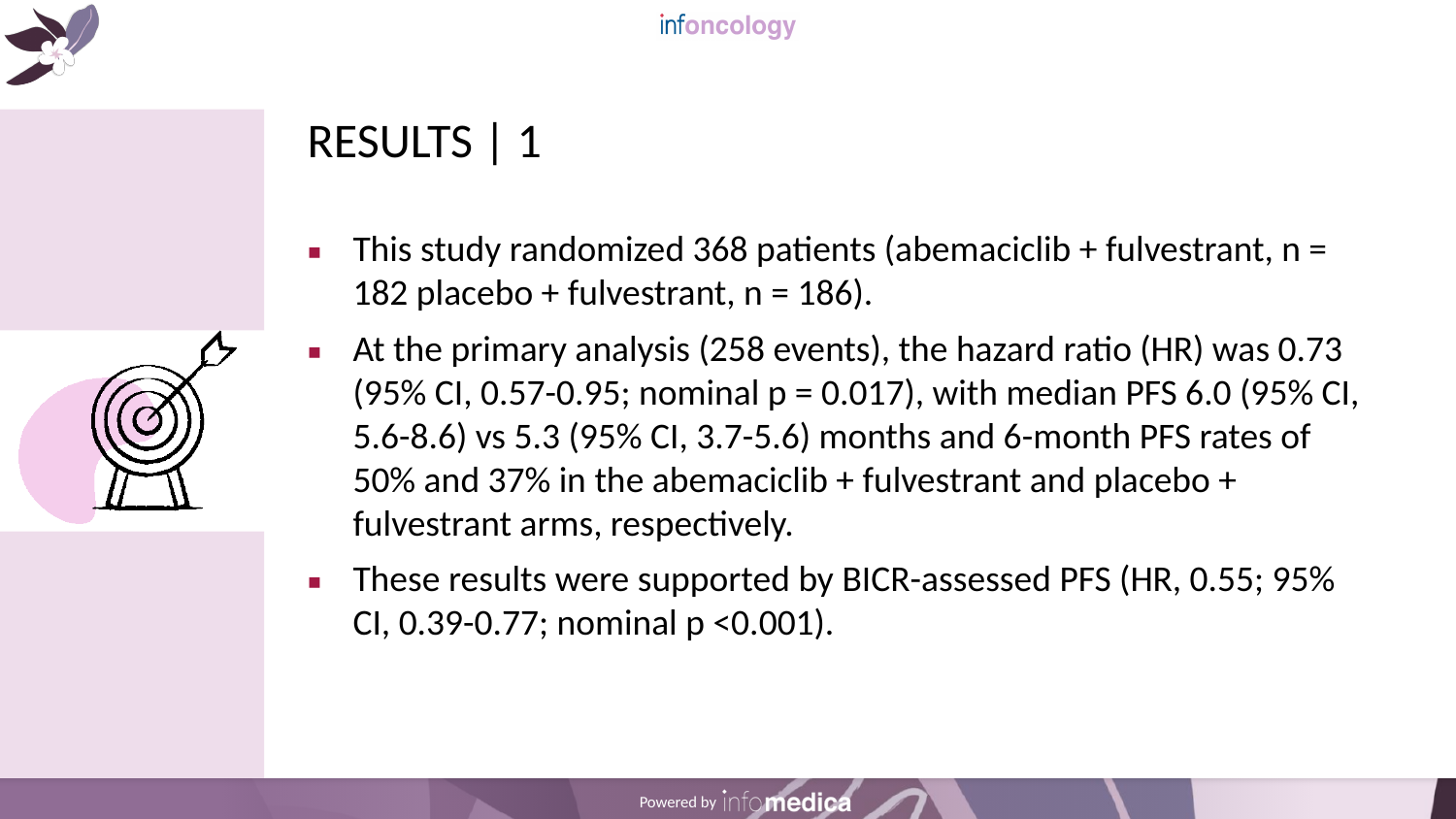

# RESULTS | 1
This study randomized 368 patients (abemaciclib + fulvestrant, n = 182 placebo + fulvestrant, n = 186).
At the primary analysis (258 events), the hazard ratio (HR) was 0.73 (95% CI, 0.57-0.95; nominal p = 0.017), with median PFS 6.0 (95% CI, 5.6-8.6) vs 5.3 (95% CI, 3.7-5.6) months and 6-month PFS rates of 50% and 37% in the abemaciclib + fulvestrant and placebo + fulvestrant arms, respectively.
These results were supported by BICR-assessed PFS (HR, 0.55; 95% CI, 0.39-0.77; nominal p <0.001).